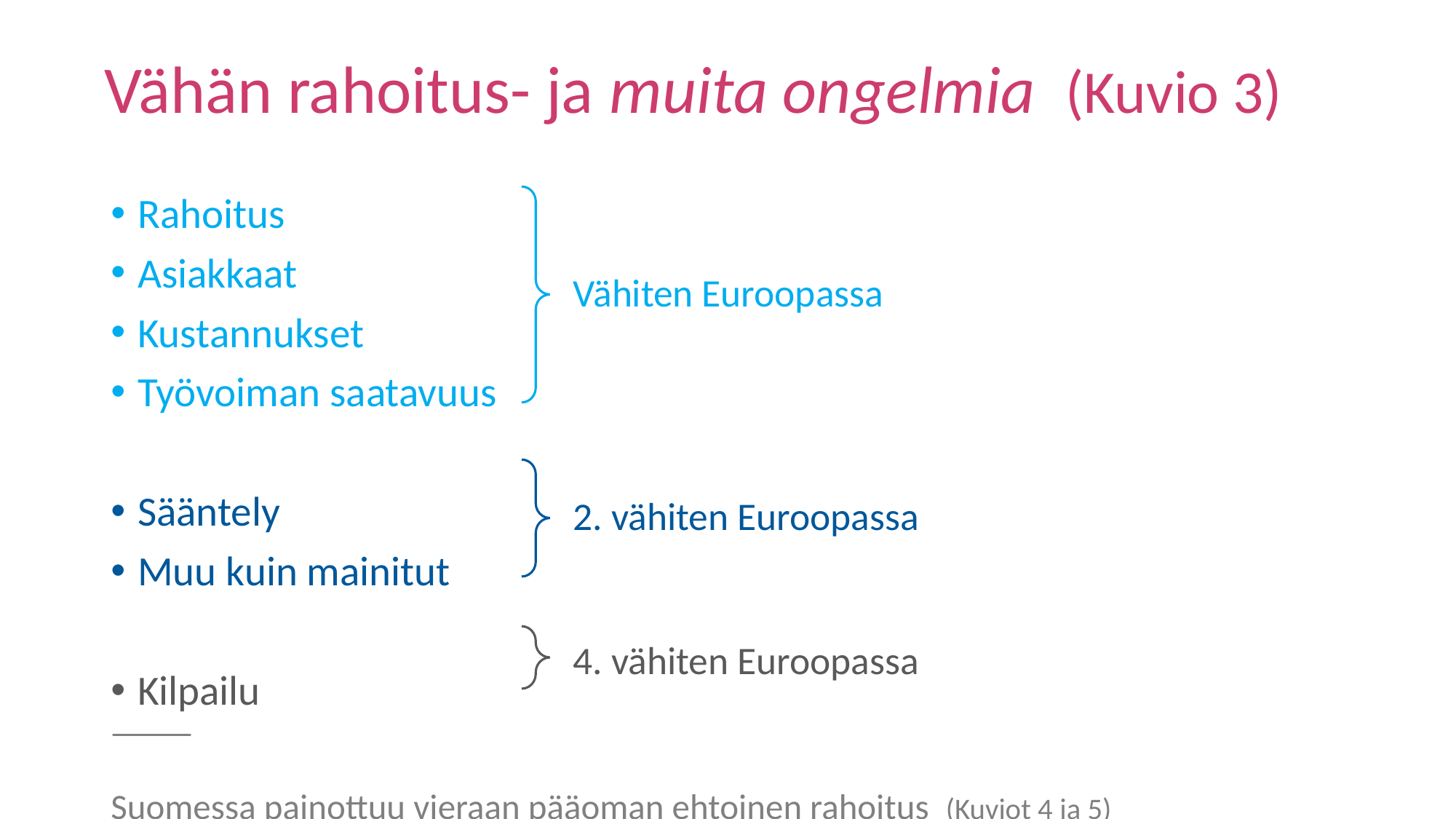

# Vähän rahoitus- ja muita ongelmia  (Kuvio 3)
Rahoitus
Asiakkaat
Kustannukset
Työvoiman saatavuus

Sääntely
Muu kuin mainitut

Kilpailu

Suomessa painottuu vieraan pääoman ehtoinen rahoitus  (Kuviot 4 ja 5)

Vähiten Euroopassa

2. vähiten Euroopassa

4. vähiten Euroopassa